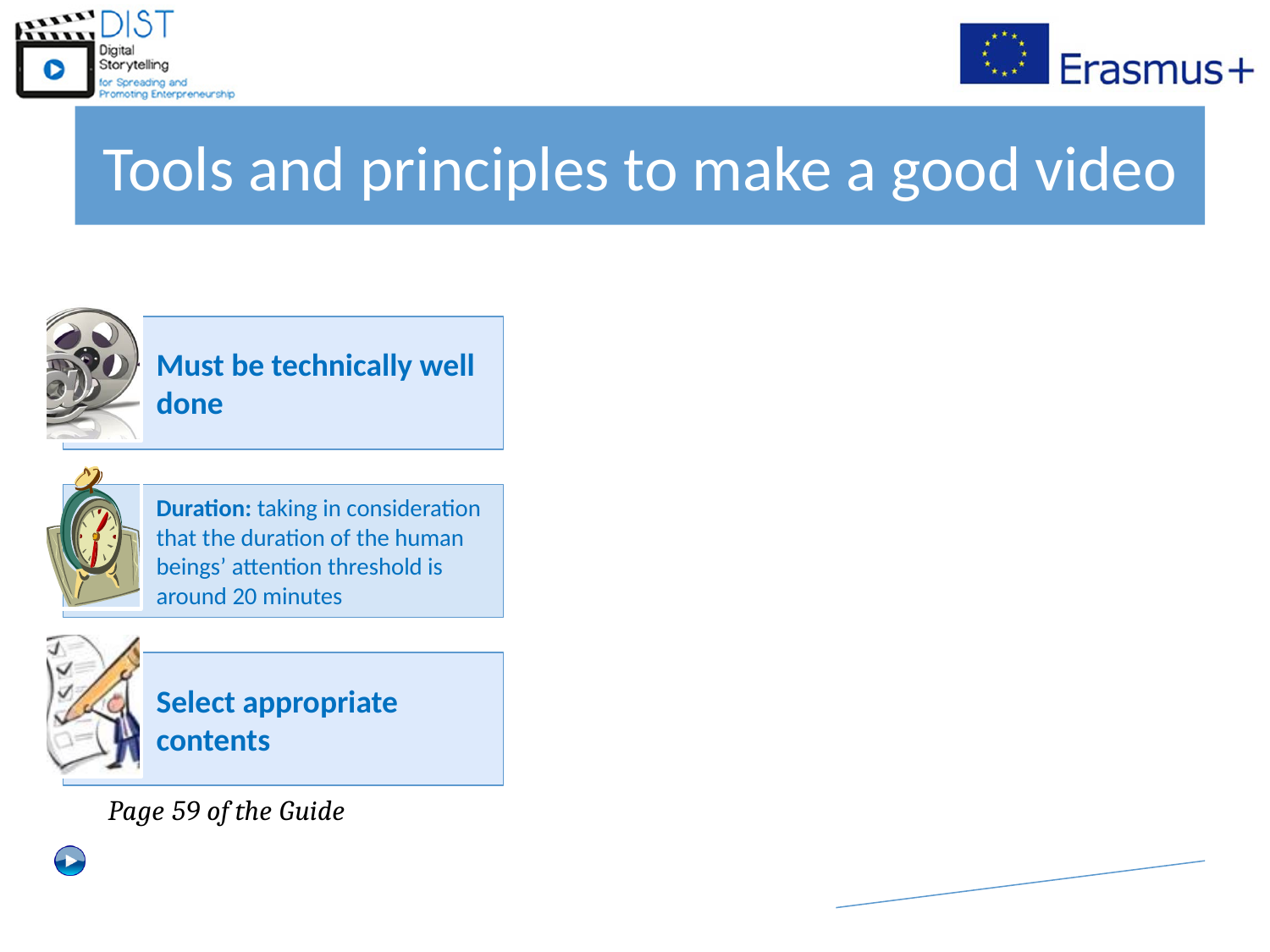

# Tools and principles to make a good video
Must be technically well done
Duration: taking in consideration that the duration of the human beings’ attention threshold is around 20 minutes
Select appropriate contents
Page 59 of the Guide